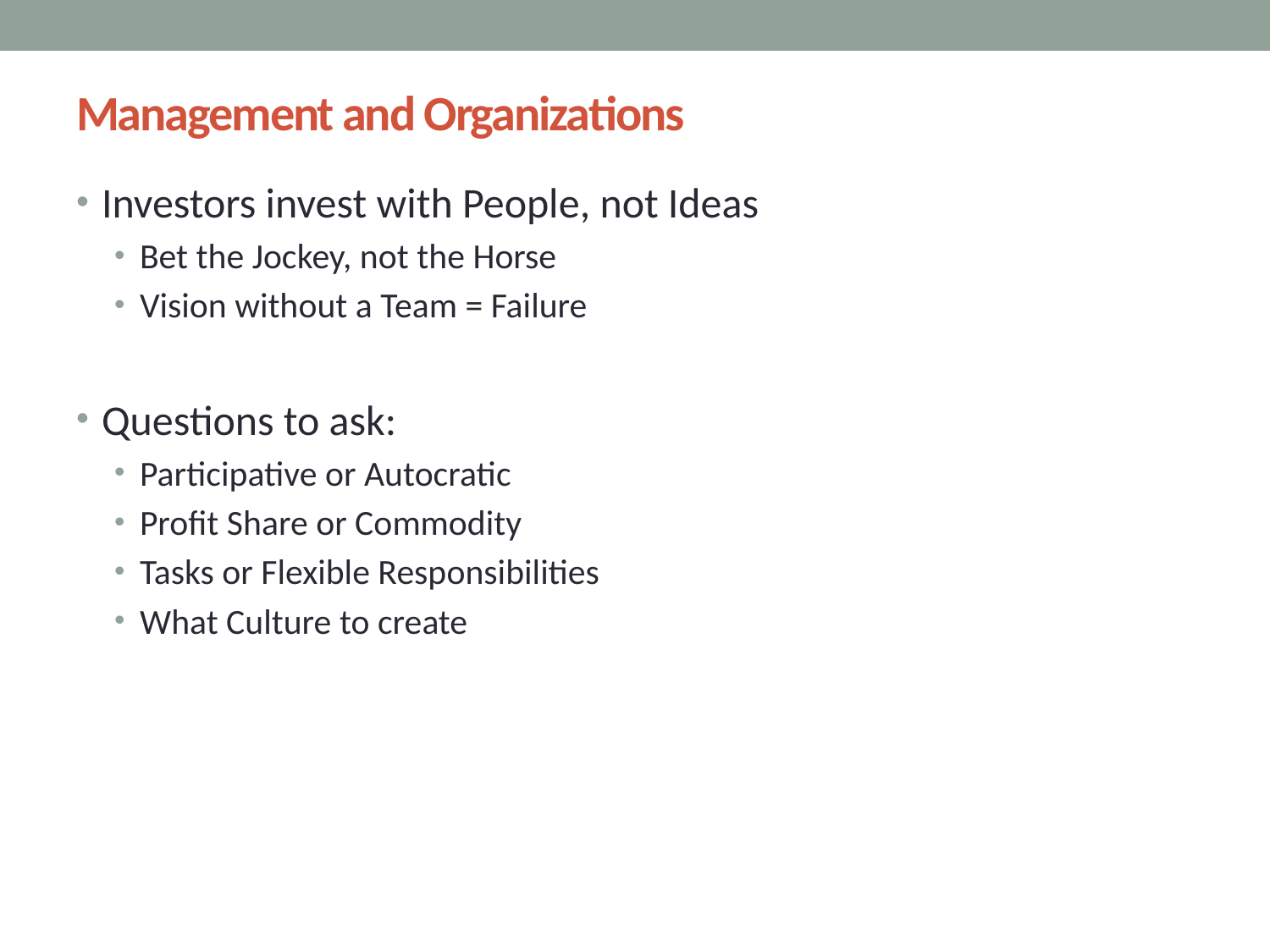

# Management and Organizations
Investors invest with People, not Ideas
Bet the Jockey, not the Horse
Vision without a Team = Failure

Questions to ask:
Participative or Autocratic
Profit Share or Commodity
Tasks or Flexible Responsibilities
What Culture to create